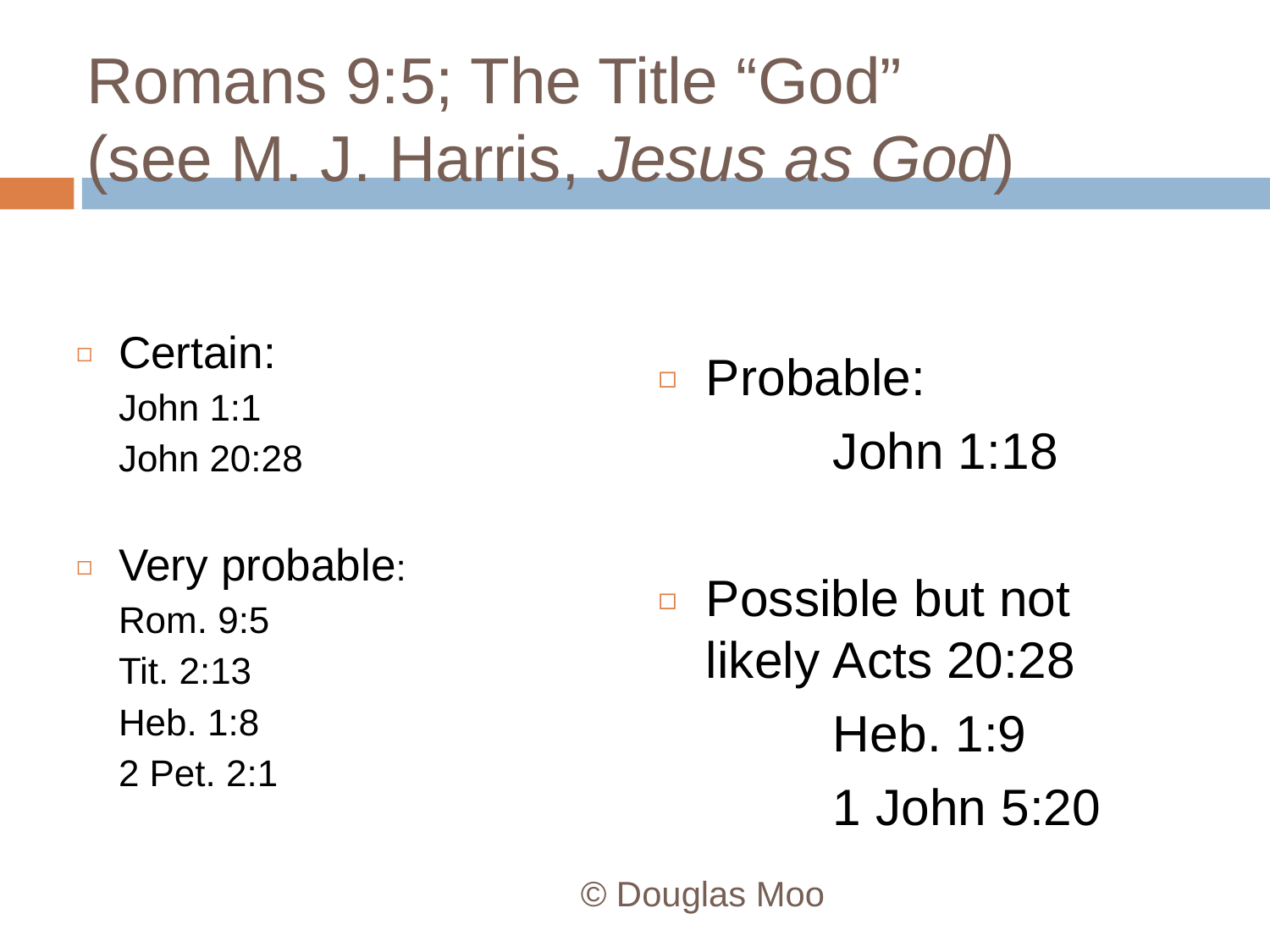

# Romans 9:5; The Title “God” (see M. J. Harris, Jesus as God)

Certain:
		John 1:1
		John 20:28

Very probable:
		Rom. 9:5
		Tit. 2:13
		Heb. 1:8
		2 Pet. 2:1

Probable:
		John 1:18

Possible but not likely	Acts 20:28
		Heb. 1:9
		1 John 5:20

© Douglas Moo